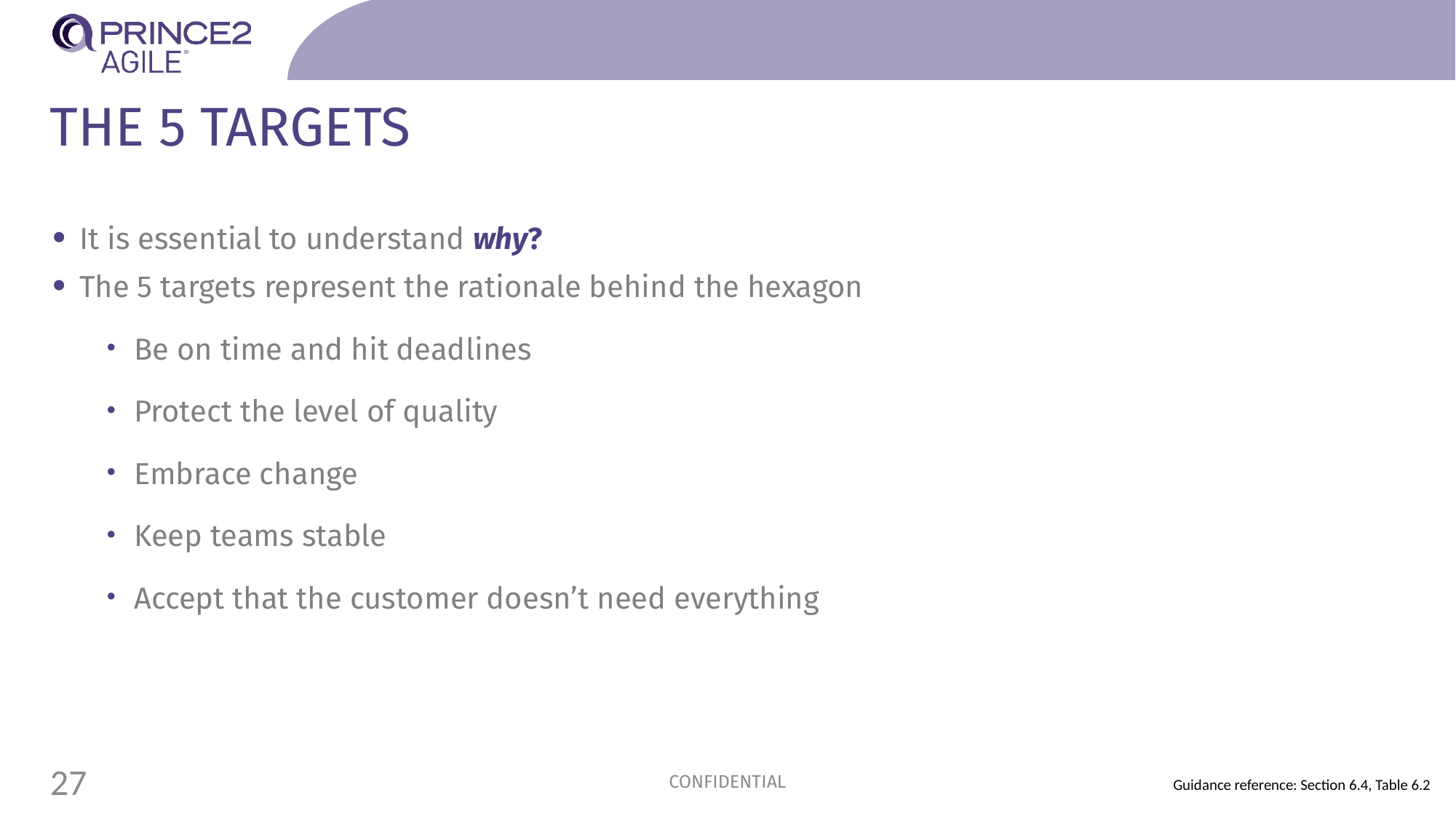

# The 5 targets
It is essential to understand why?
The 5 targets represent the rationale behind the hexagon
Be on time and hit deadlines
Protect the level of quality
Embrace change
Keep teams stable
Accept that the customer doesn’t need everything

CONFIDENTIAL
27
Guidance reference: Section 6.4, Table 6.2